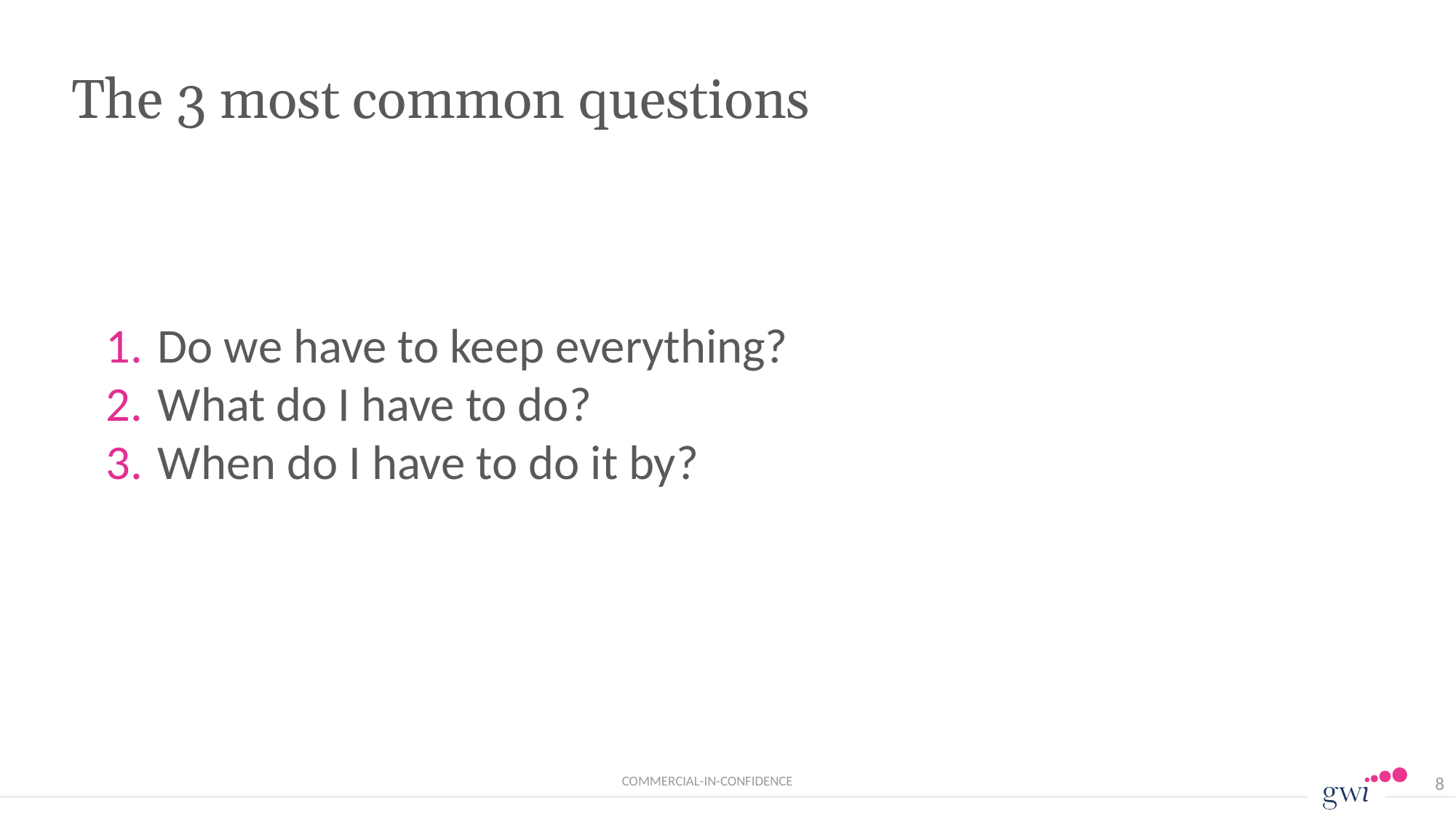

# The 3 most common questions

 Do we have to keep everything?
 What do I have to do?
 When do I have to do it by?